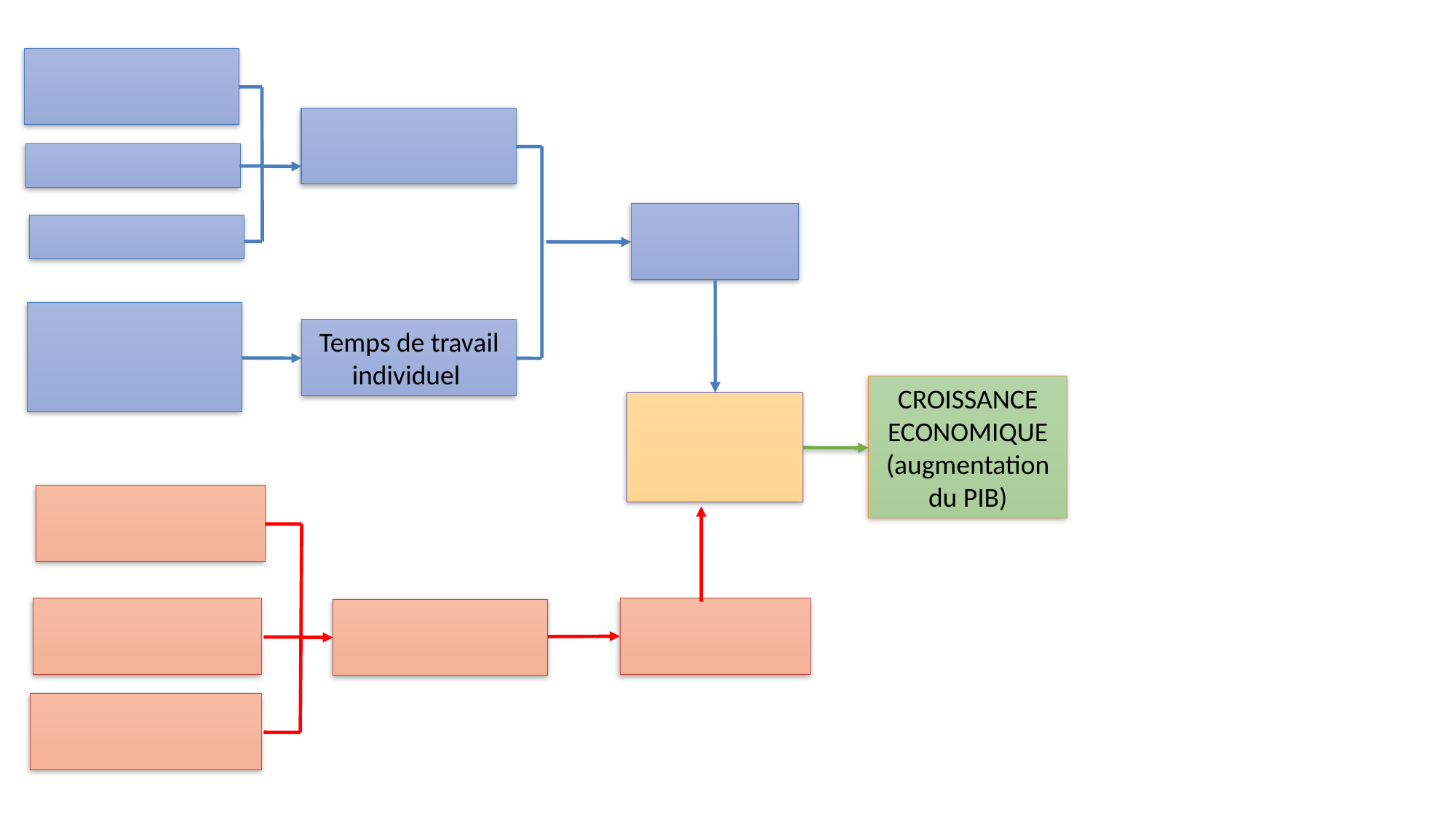

Temps de travail individuel

CROISSANCE ECONOMIQUE (augmentation du PIB)